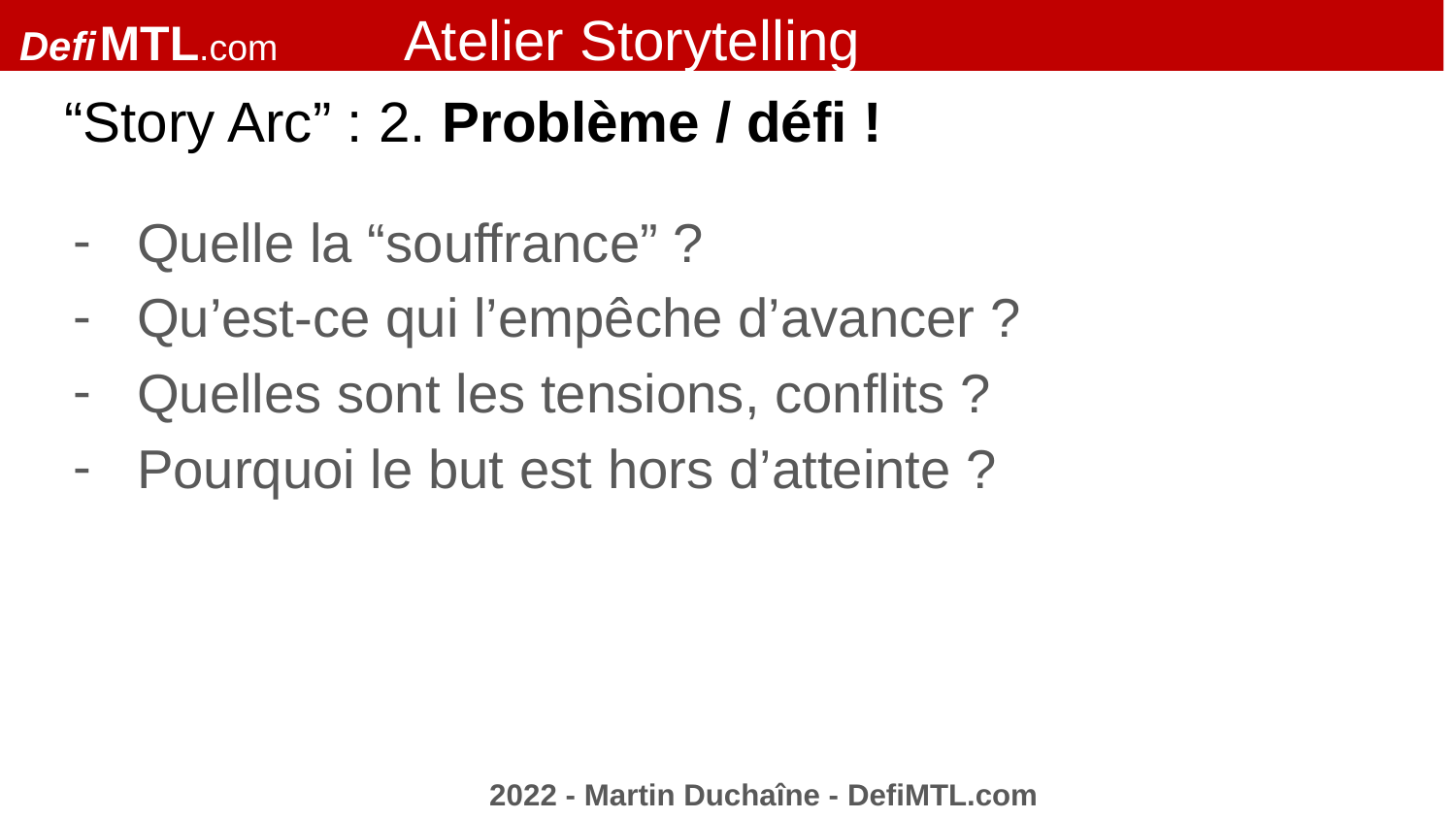

Defi MTL.com       Atelier Storytelling
# “Story Arc” : 2. Problème / défi !
Quelle la “souffrance” ?
Qu’est-ce qui l’empêche d’avancer ?
Quelles sont les tensions, conflits ?
Pourquoi le but est hors d’atteinte ?

2022 - Martin Duchaîne - DefiMTL.com